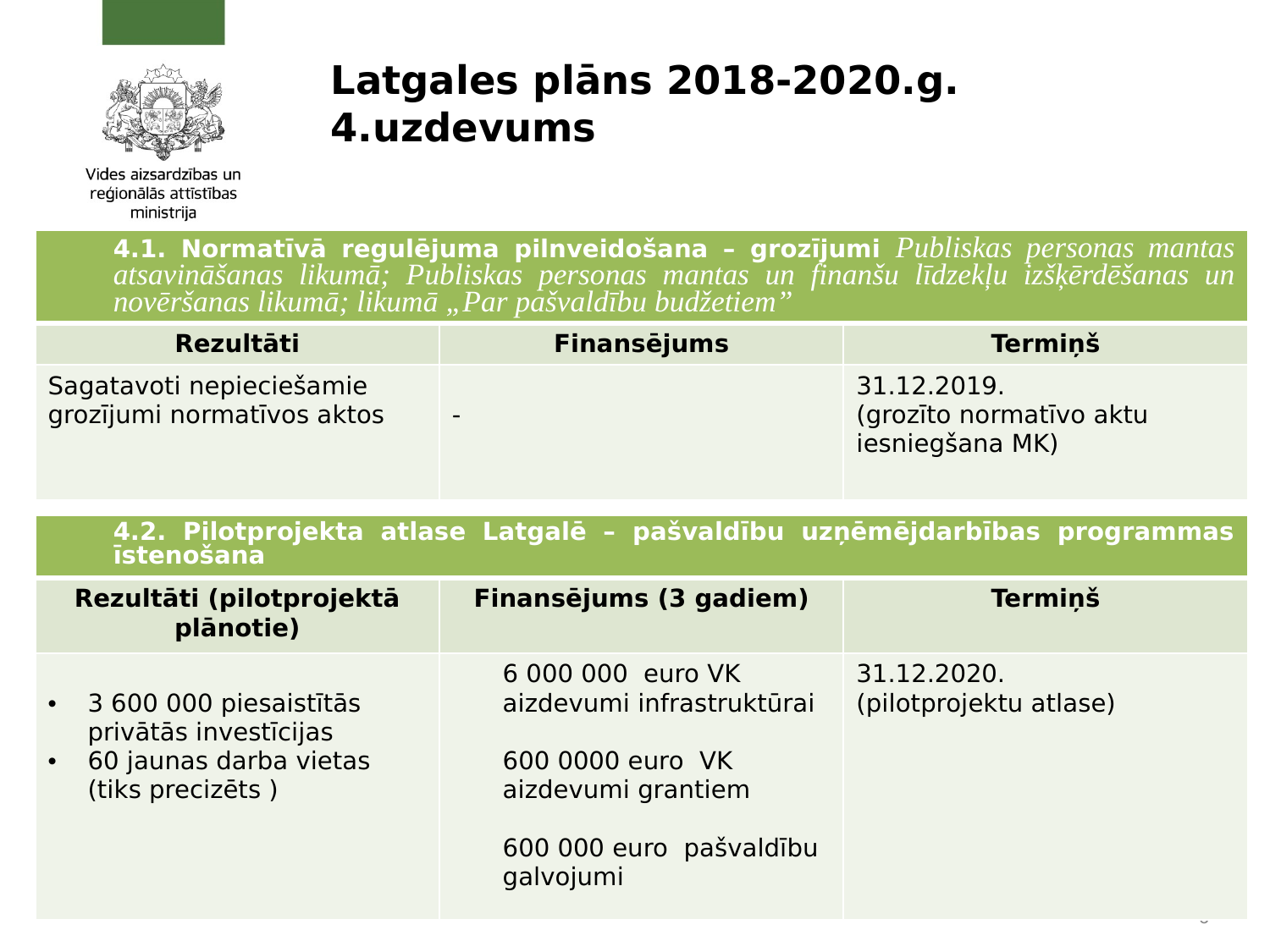

# Latgales plāns 2018-2020.g. 4.uzdevums
| 4.1. Normatīvā regulējuma pilnveidošana – grozījumi Publiskas personas mantas atsavināšanas likumā; Publiskas personas mantas un finanšu līdzekļu izšķērdēšanas un novēršanas likumā; likumā „Par pašvaldību budžetiem” |  |  |
| --- | --- | --- |
| Rezultāti | Finansējums | Termiņš |
| Sagatavoti nepieciešamie grozījumi normatīvos aktos | - | 31.12.2019. (grozīto normatīvo aktu iesniegšana MK) |
| 4.2. Pilotprojekta atlase Latgalē – pašvaldību uzņēmējdarbības programmas īstenošana |  |  |
| --- | --- | --- |
| Rezultāti (pilotprojektā plānotie) | Finansējums (3 gadiem) | Termiņš |
| 3 600 000 piesaistītās privātās investīcijas 60 jaunas darba vietas (tiks precizēts ) | 6 000 000 euro VK aizdevumi infrastruktūrai 600 0000 euro VK aizdevumi grantiem 600 000 euro pašvaldību galvojumi | 31.12.2020. (pilotprojektu atlase) |

16